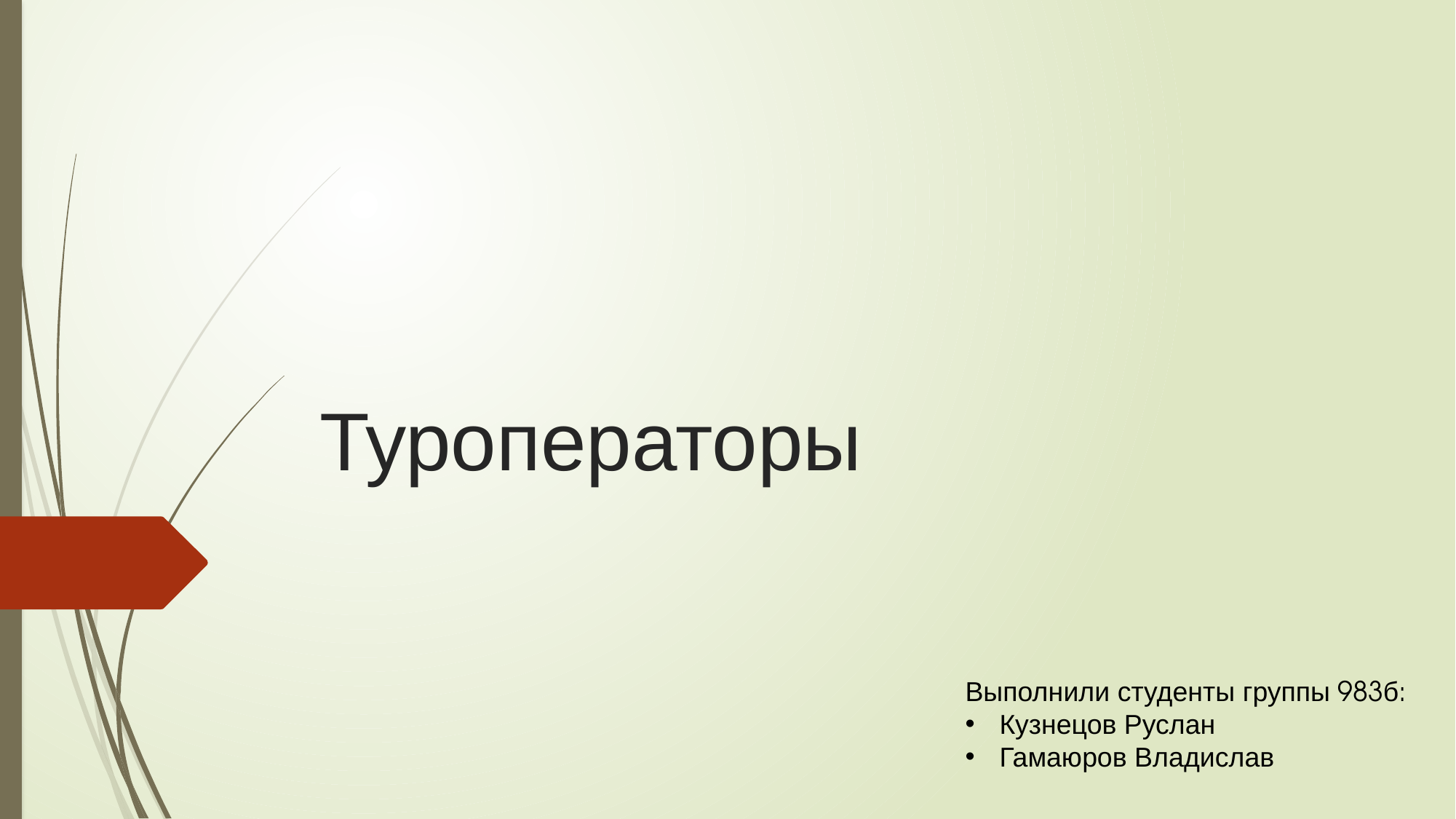

# Туроператоры
Выполнили студенты группы 983б:
Кузнецов Руслан
Гамаюров Владислав